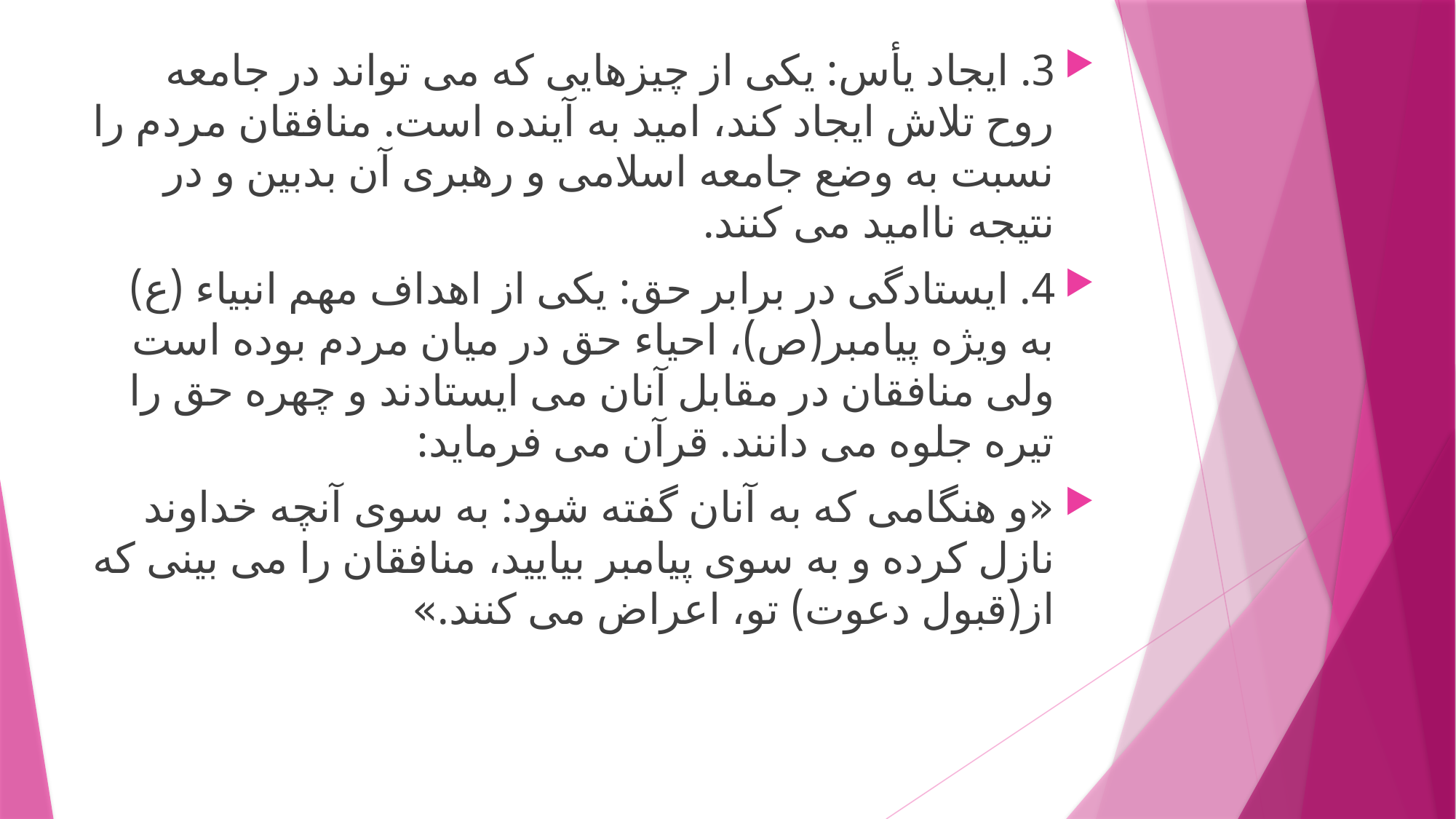

3. ایجاد یأس: یکی از چیزهایی که می تواند در جامعه روح تلاش ایجاد کند، امید به آینده است. منافقان مردم را نسبت به وضع جامعه اسلامی و رهبری آن بدبین و در نتیجه ناامید می کنند.
4. ایستادگی در برابر حق: یکی از اهداف مهم انبیاء (ع) به ویژه پیامبر(ص)، احیاء حق در میان مردم بوده است ولی منافقان در مقابل آنان می ایستادند و چهره حق را تیره جلوه می دانند. قرآن می فرماید:
«و هنگامی که به آنان گفته شود: به سوی آنچه خداوند نازل کرده و به سوی پیامبر بیایید، منافقان را می بینی که از(قبول دعوت) تو، اعراض می کنند.»